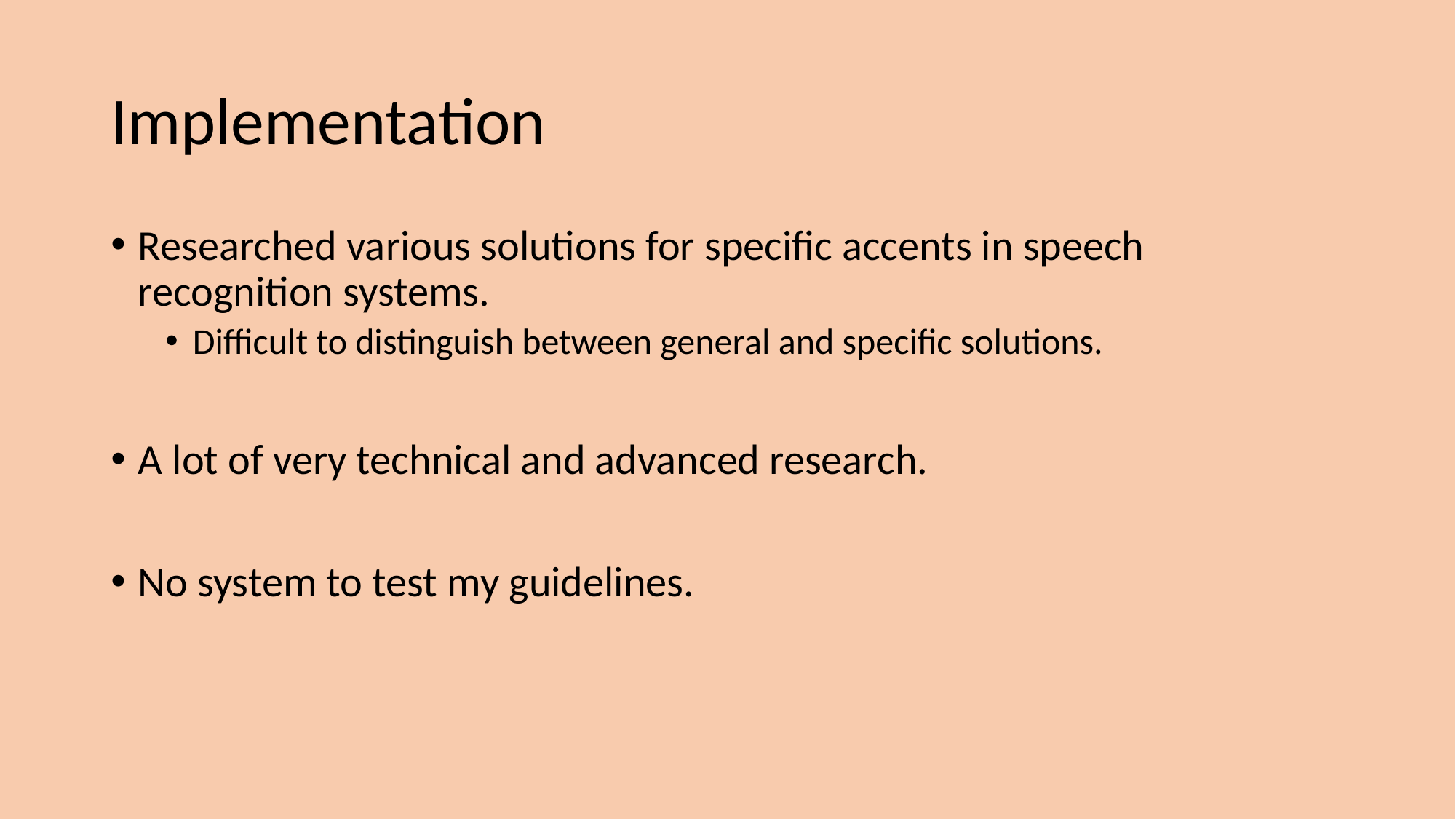

# Implementation
Researched various solutions for specific accents in speech recognition systems.
Difficult to distinguish between general and specific solutions.

A lot of very technical and advanced research.

No system to test my guidelines.